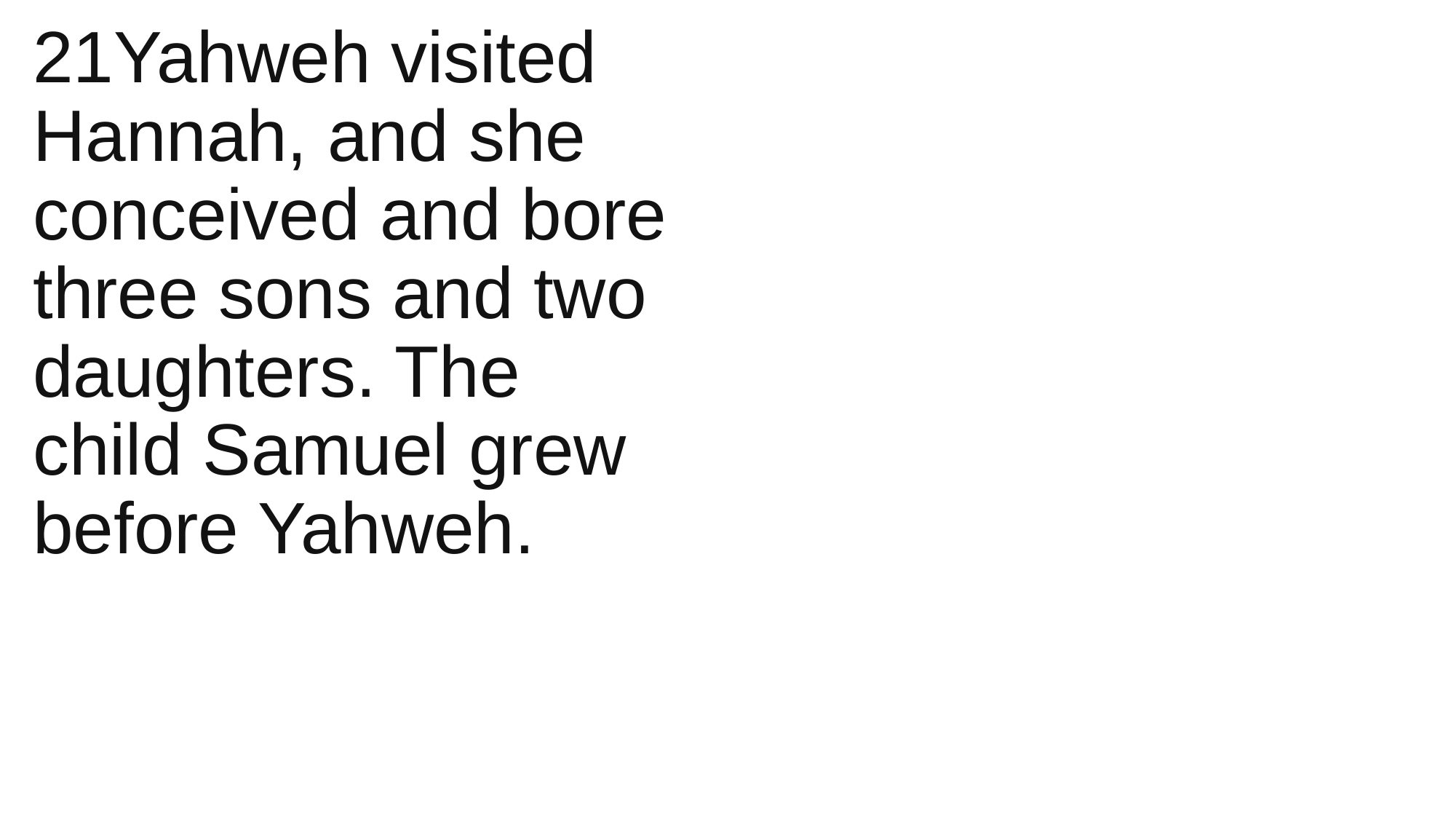

21Yahweh visited Hannah, and she conceived and bore three sons and two daughters. The child Samuel grew before Yahweh.
1 Samuel